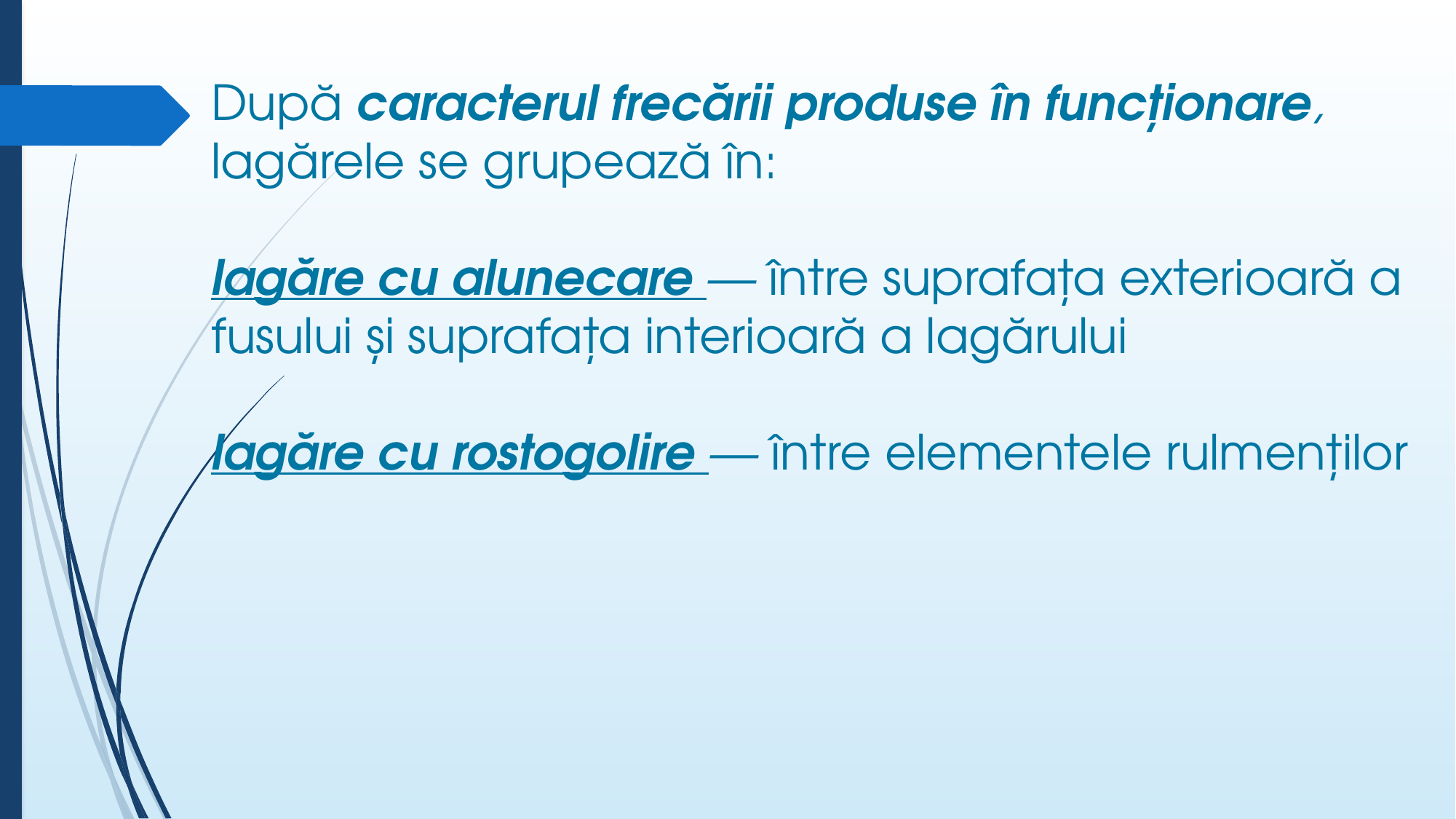

# După caracterul frecării produse în funcţionare, lagărele se grupează în: lagăre cu alunecare — între suprafaţa exterioară a fusului şi suprafaţa interioară a lagărului lagăre cu rostogolire — între elementele rulmenţilor